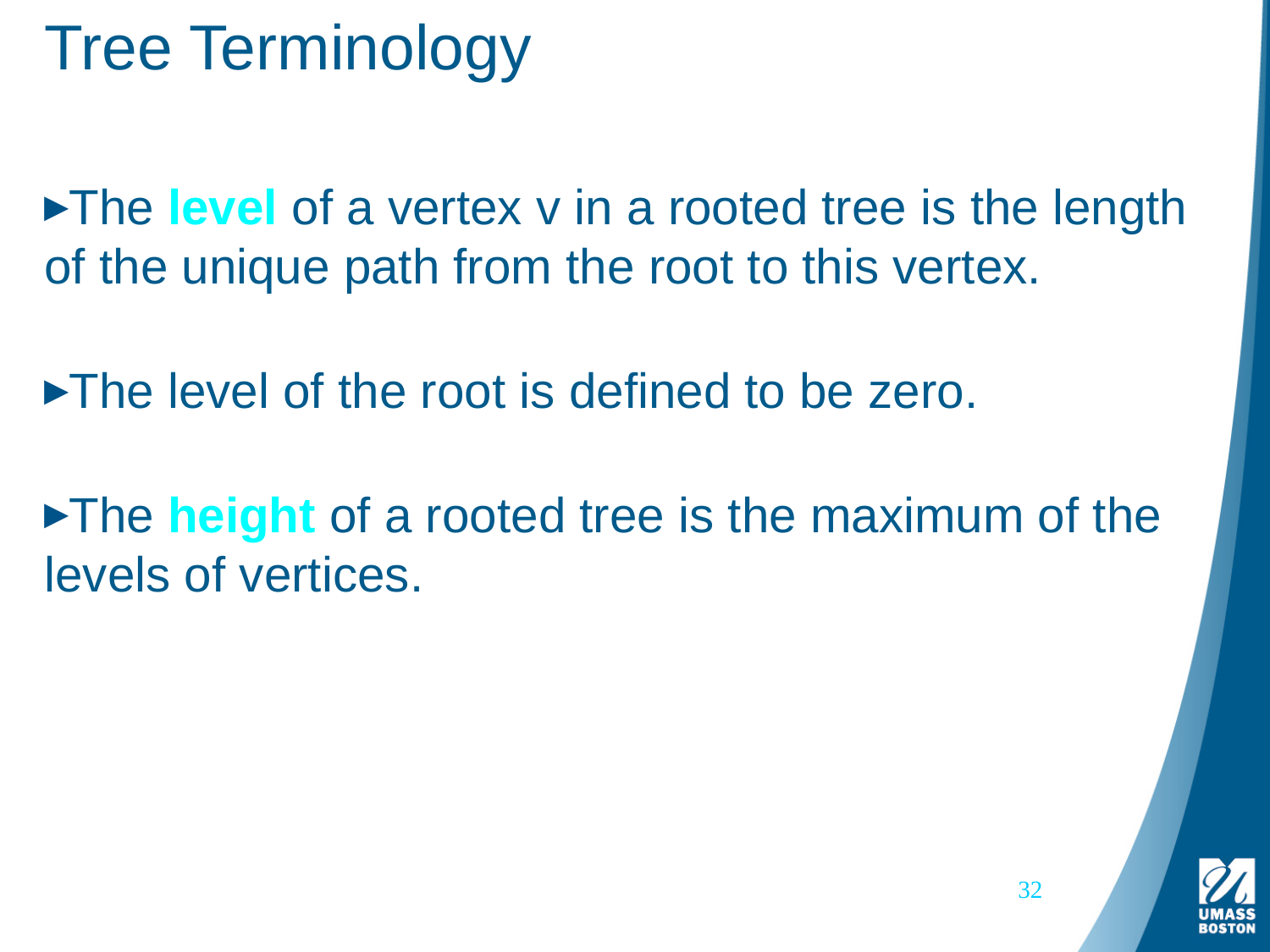

# Tree Terminology
The level of a vertex v in a rooted tree is the length of the unique path from the root to this vertex.

The level of the root is defined to be zero.

The height of a rooted tree is the maximum of the levels of vertices.
32